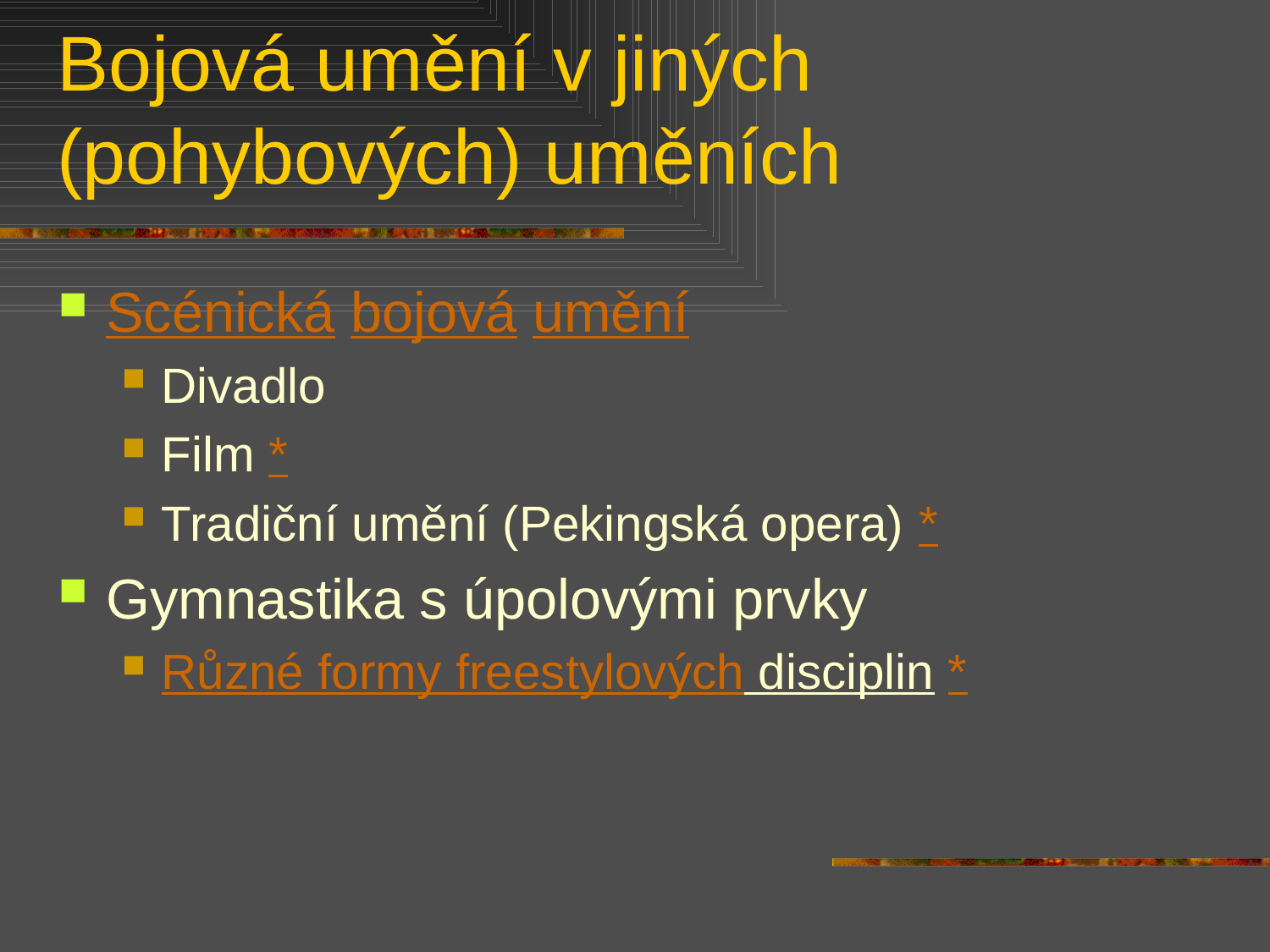

# Bojová umění v jiných (pohybových) uměních
Scénická bojová umění
Divadlo
Film *
Tradiční umění (Pekingská opera) *
Gymnastika s úpolovými prvky
Různé formy freestylových disciplin *